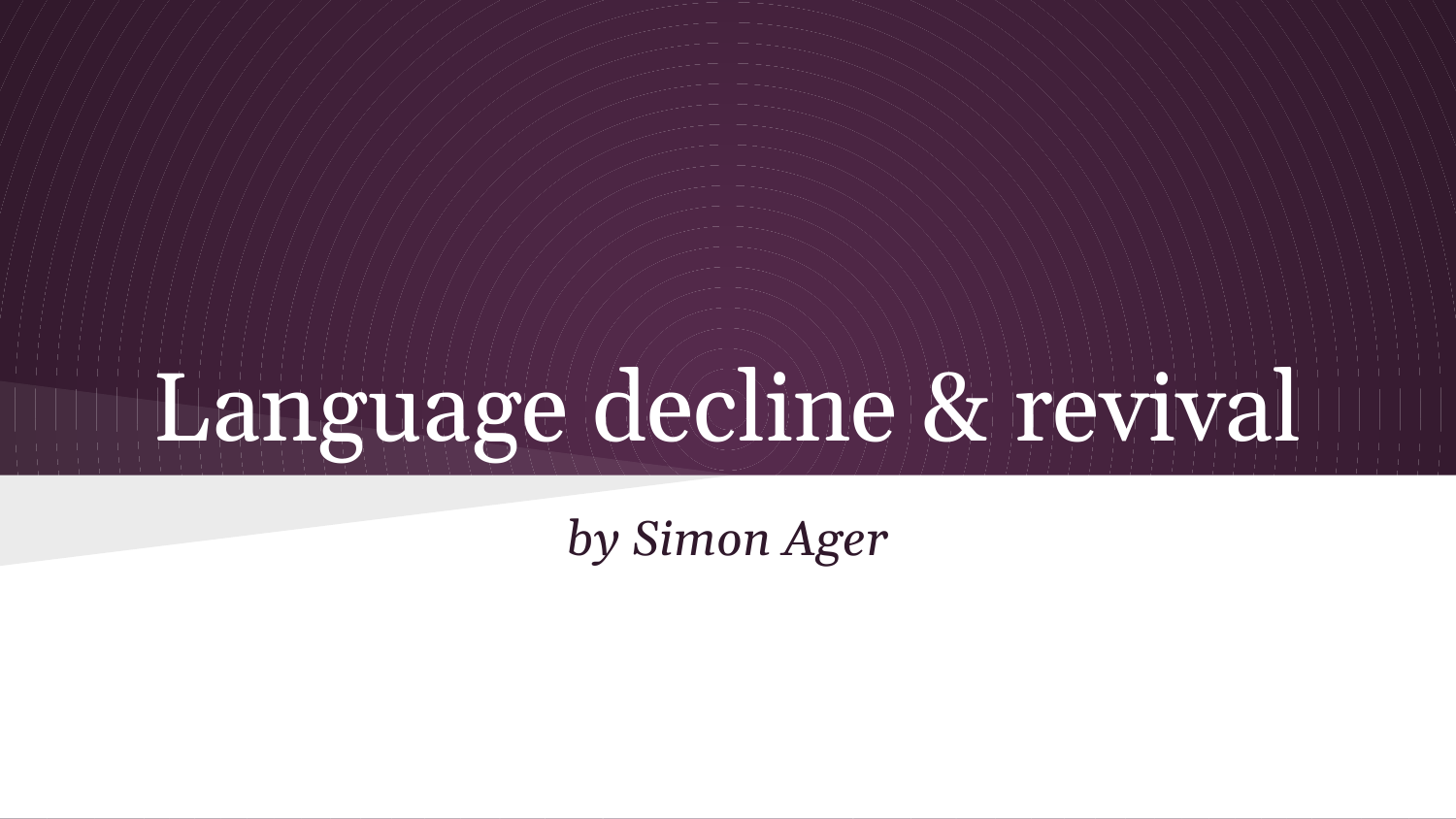

# Language decline & revival
by Simon Ager